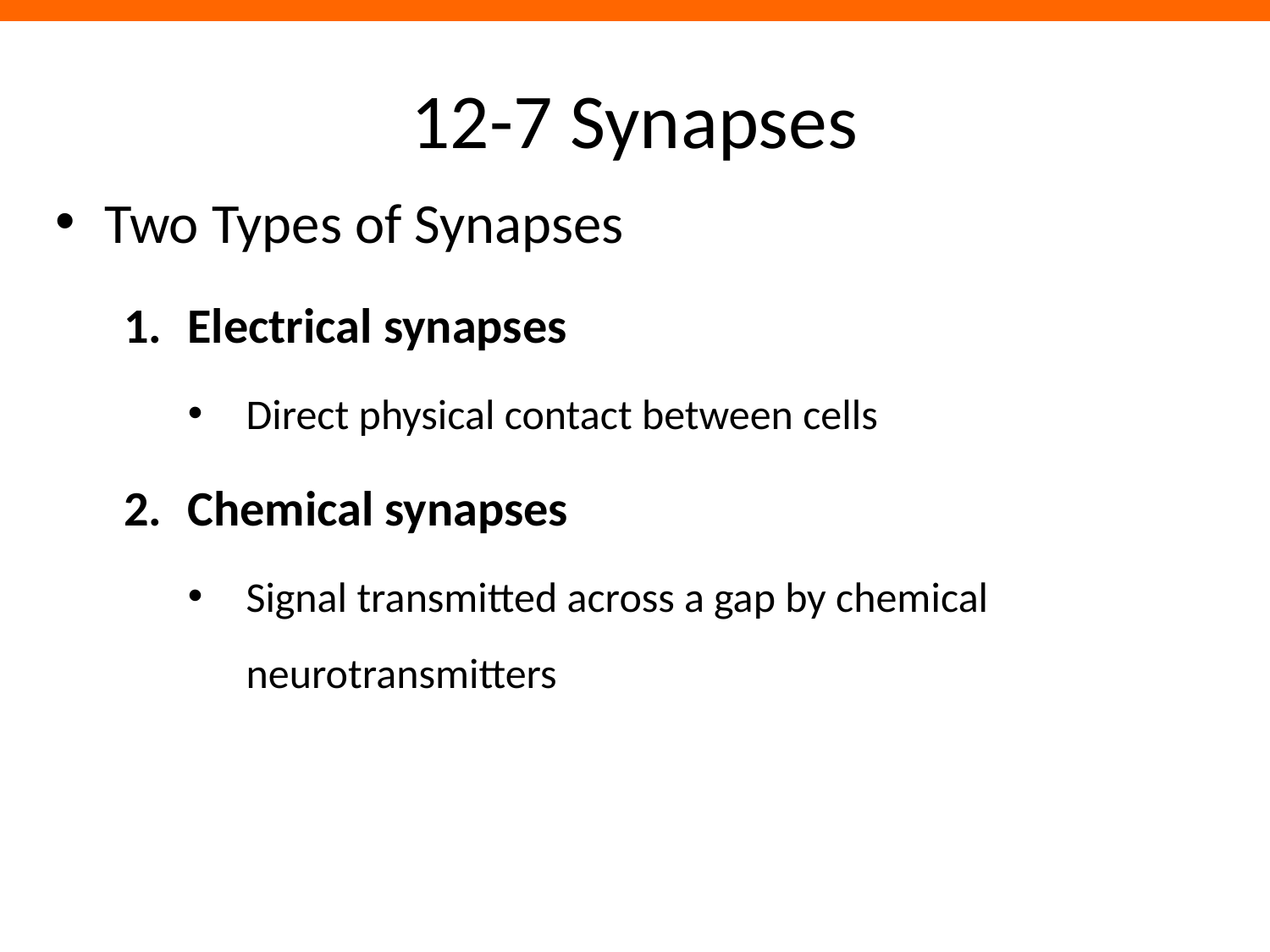

# 12-7 Synapses
Two Types of Synapses
Electrical synapses
Direct physical contact between cells
Chemical synapses
Signal transmitted across a gap by chemical neurotransmitters